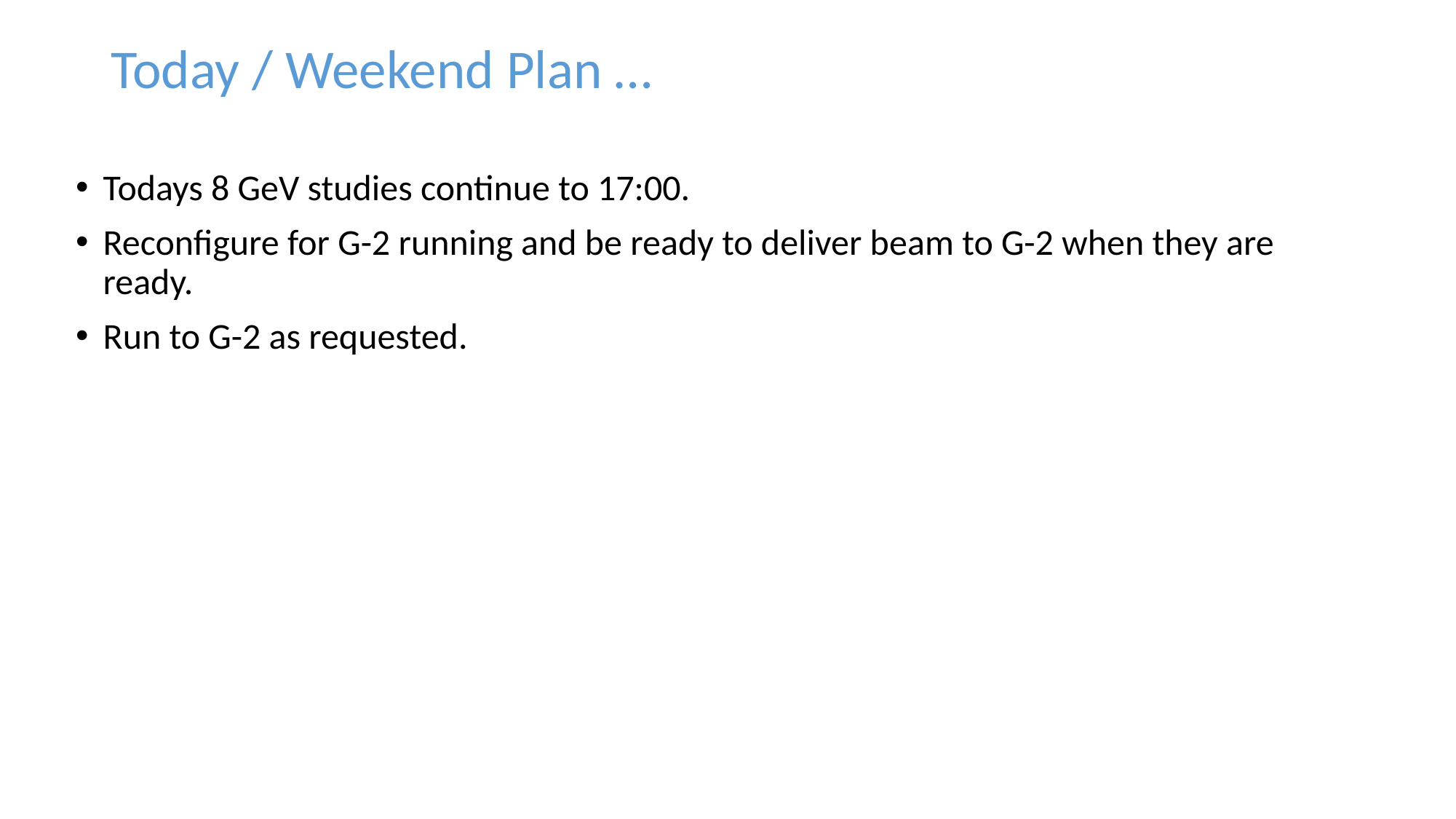

# Today / Weekend Plan …
Todays 8 GeV studies continue to 17:00.
Reconfigure for G-2 running and be ready to deliver beam to G-2 when they are ready.
Run to G-2 as requested.